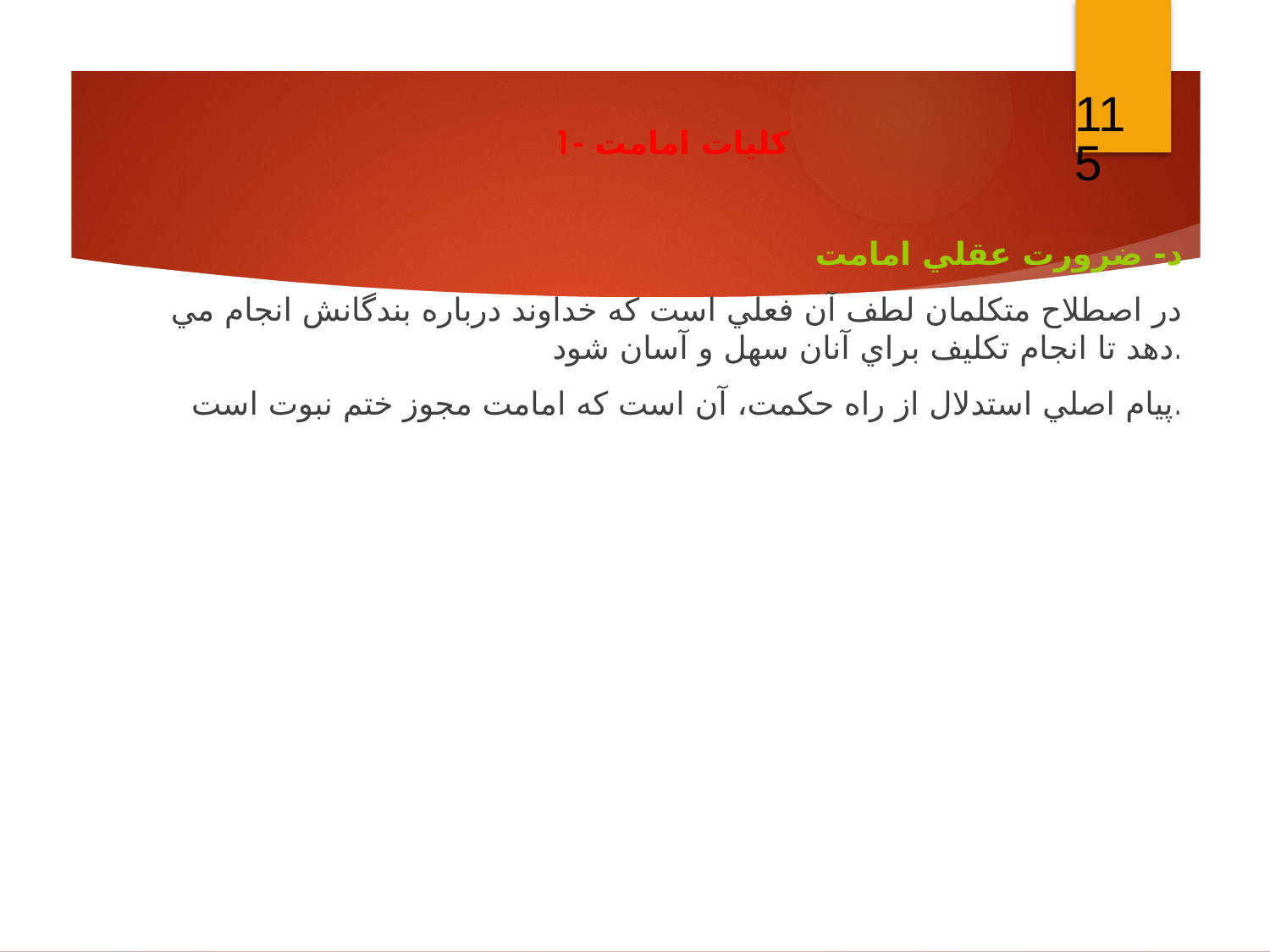

115
1- كليات امامت

د- ضرورت عقلي امامت
در اصطلاح متكلمان لطف آن فعلي است كه خداوند درباره بندگانش انجام مي دهد تا انجام تكليف براي آنان سهل و آسان شود.
پيام اصلي استدلال از راه حكمت، آن است كه امامت مجوز ختم نبوت است.